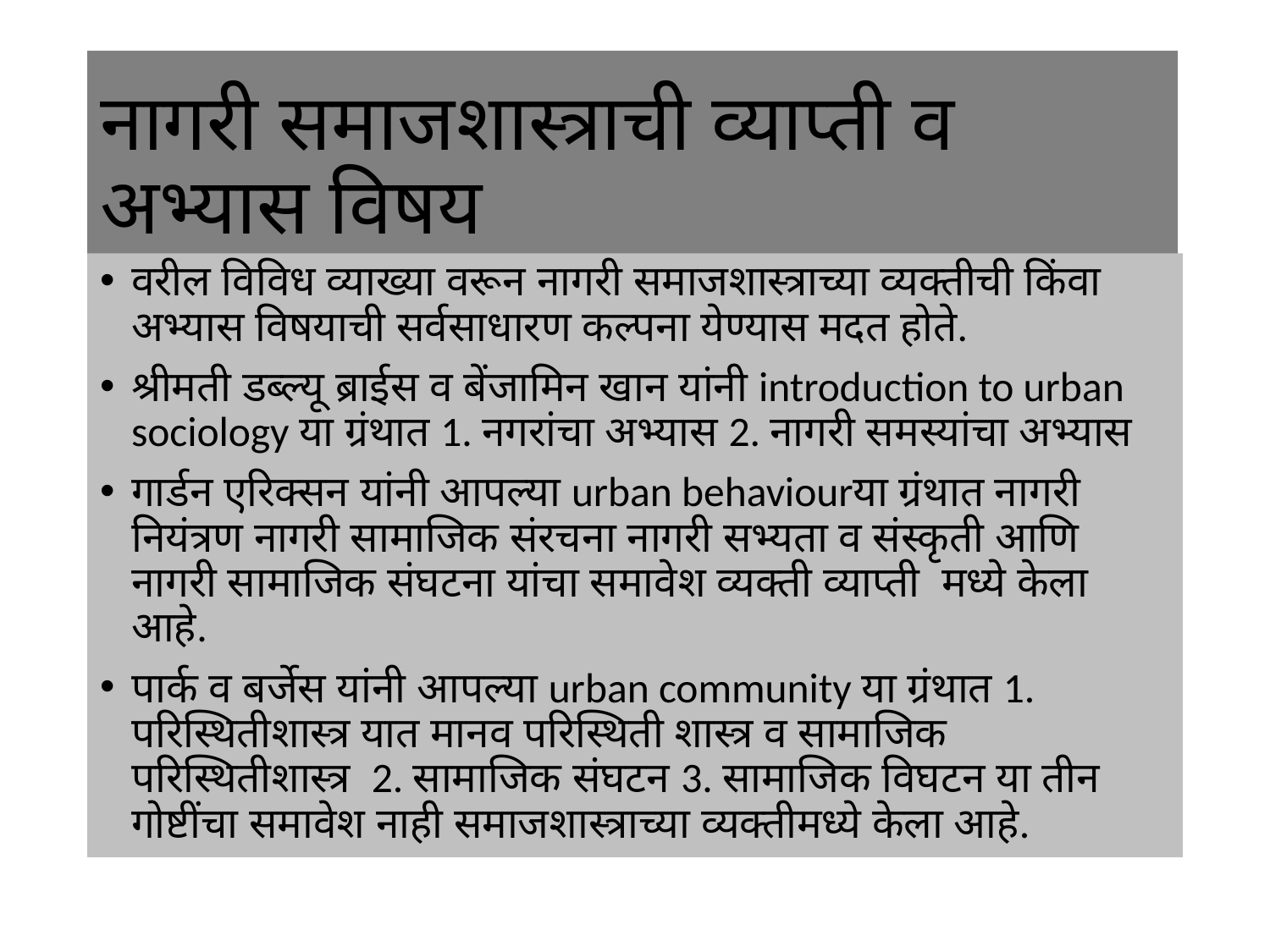

# नागरी समाजशास्त्राची व्याप्ती व अभ्यास विषय
वरील विविध व्याख्या वरून नागरी समाजशास्त्राच्या व्यक्तीची किंवा अभ्यास विषयाची सर्वसाधारण कल्पना येण्यास मदत होते.
श्रीमती डब्ल्यू ब्राईस व बेंजामिन खान यांनी introduction to urban sociology या ग्रंथात 1. नगरांचा अभ्यास 2. नागरी समस्यांचा अभ्यास
गार्डन एरिक्‍सन यांनी आपल्या urban behaviourया ग्रंथात नागरी नियंत्रण नागरी सामाजिक संरचना नागरी सभ्यता व संस्कृती आणि नागरी सामाजिक संघटना यांचा समावेश व्यक्ती व्याप्ती  मध्ये केला आहे.
पार्क व बर्जेस यांनी आपल्या urban community या ग्रंथात 1. परिस्थितीशास्त्र यात मानव परिस्थिती शास्त्र व सामाजिक परिस्थितीशास्त्र  2. सामाजिक संघटन 3. सामाजिक विघटन या तीन गोष्टींचा समावेश नाही समाजशास्त्राच्या व्यक्तीमध्ये केला आहे.